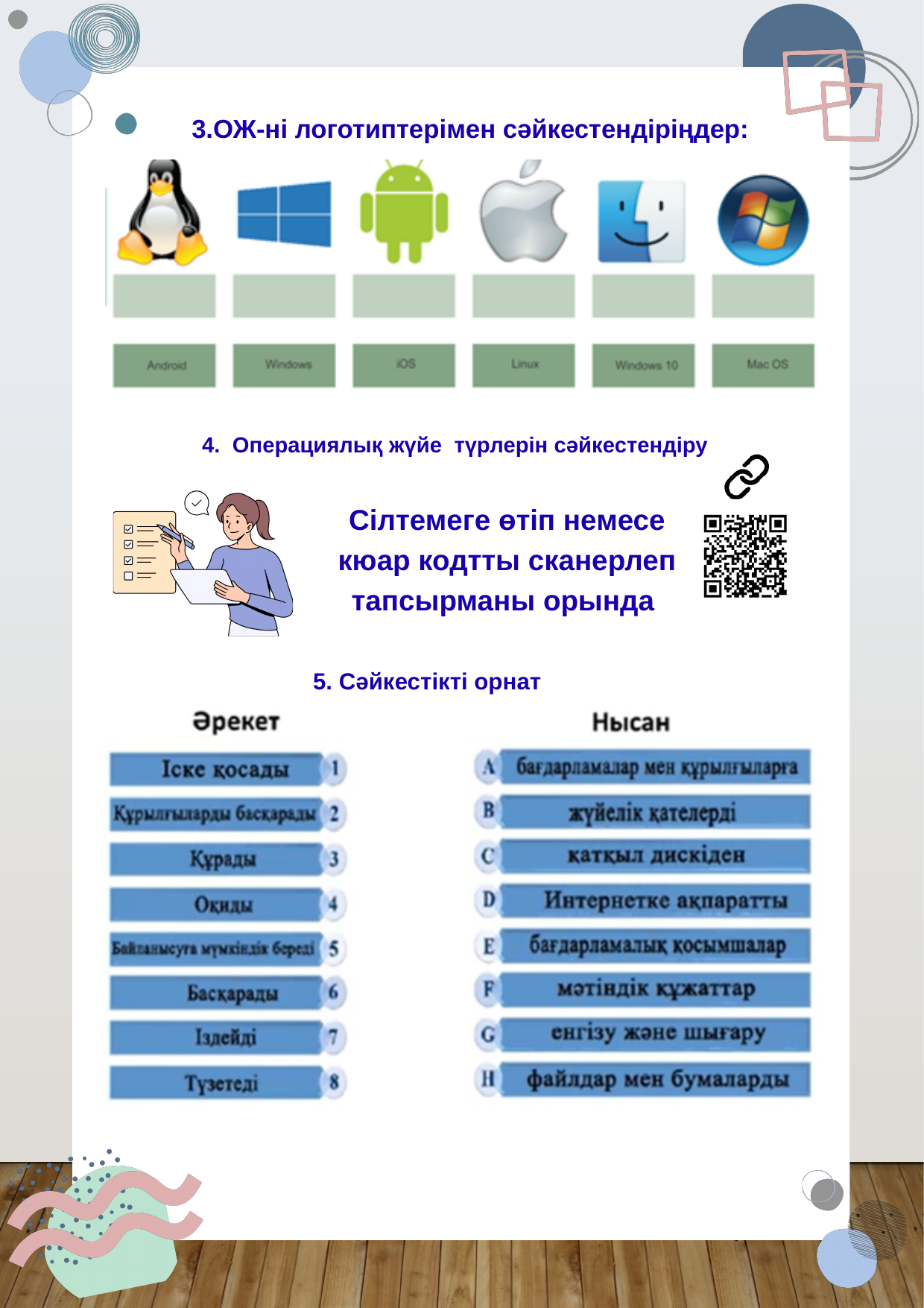

3.ОЖ-ні логотиптерімен сәйкестендіріңдер:

4.  Операциялық жүйе  түрлерін сәйкестендіру

Сілтемеге өтіп немесе кюар кодтты сканерлеп тапсырманы орында

5. Сәйкестікті орнат